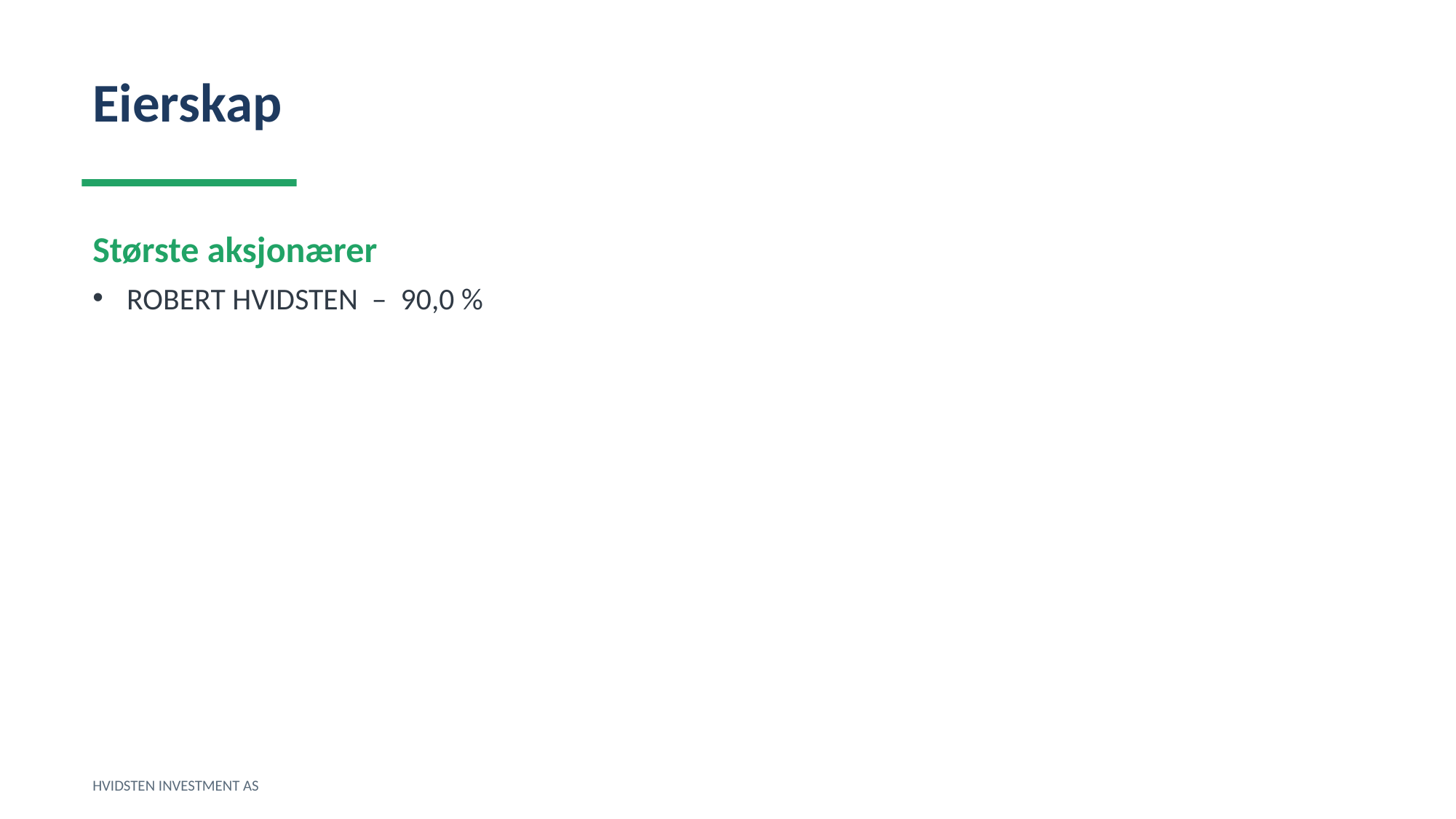

Eierskap

Største aksjonærer
ROBERT HVIDSTEN  –  90,0 %
HVIDSTEN INVESTMENT AS